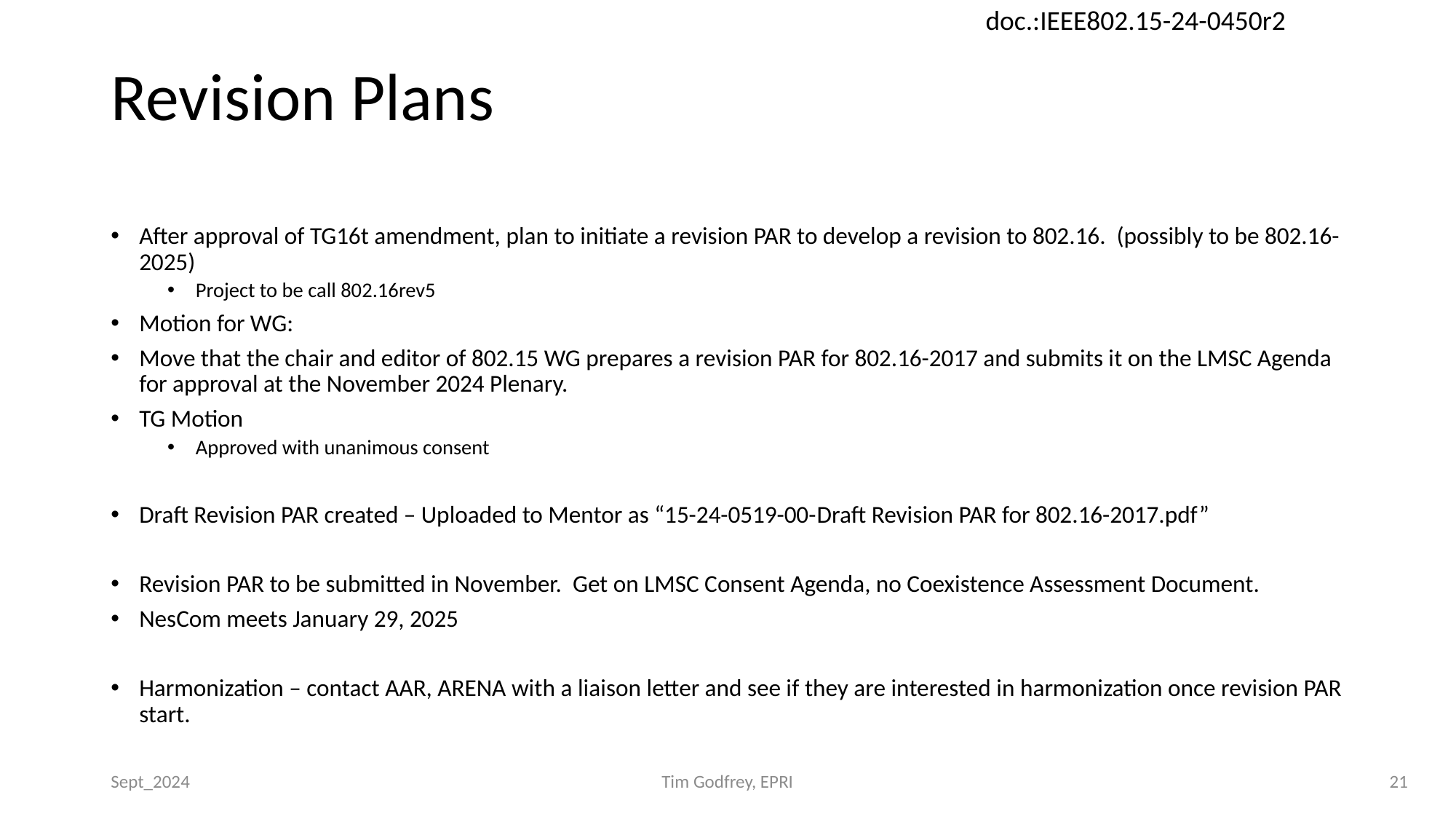

# Revision Plans
After approval of TG16t amendment, plan to initiate a revision PAR to develop a revision to 802.16.  (possibly to be 802.16-2025)
Project to be call 802.16rev5
Motion for WG:
Move that the chair and editor of 802.15 WG prepares a revision PAR for 802.16-2017 and submits it on the LMSC Agenda for approval at the November 2024 Plenary.
TG Motion
Approved with unanimous consent

Draft Revision PAR created – Uploaded to Mentor as “15-24-0519-00-Draft Revision PAR for 802.16-2017.pdf”

Revision PAR to be submitted in November.  Get on LMSC Consent Agenda, no Coexistence Assessment Document.
NesCom meets January 29, 2025

Harmonization – contact AAR, ARENA with a liaison letter and see if they are interested in harmonization once revision PAR start.

Sept_2024
Tim Godfrey, EPRI
21